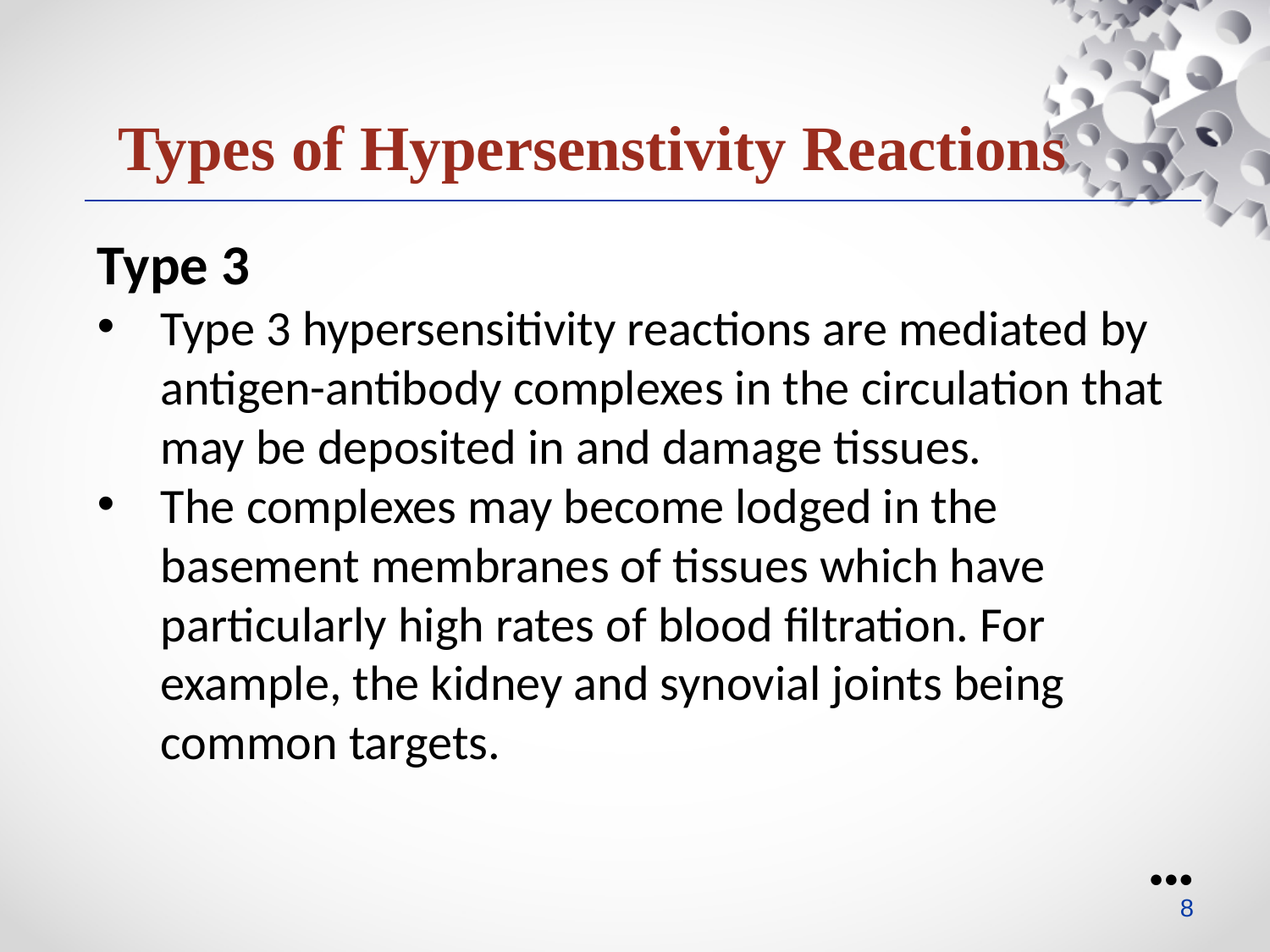

Types of Hypersenstivity Reactions
Type 3
Type 3 hypersensitivity reactions are mediated by antigen-antibody complexes in the circulation that may be deposited in and damage tissues.
The complexes may become lodged in the basement membranes of tissues which have particularly high rates of blood filtration. For example, the kidney and synovial joints being common targets.
●●●
8